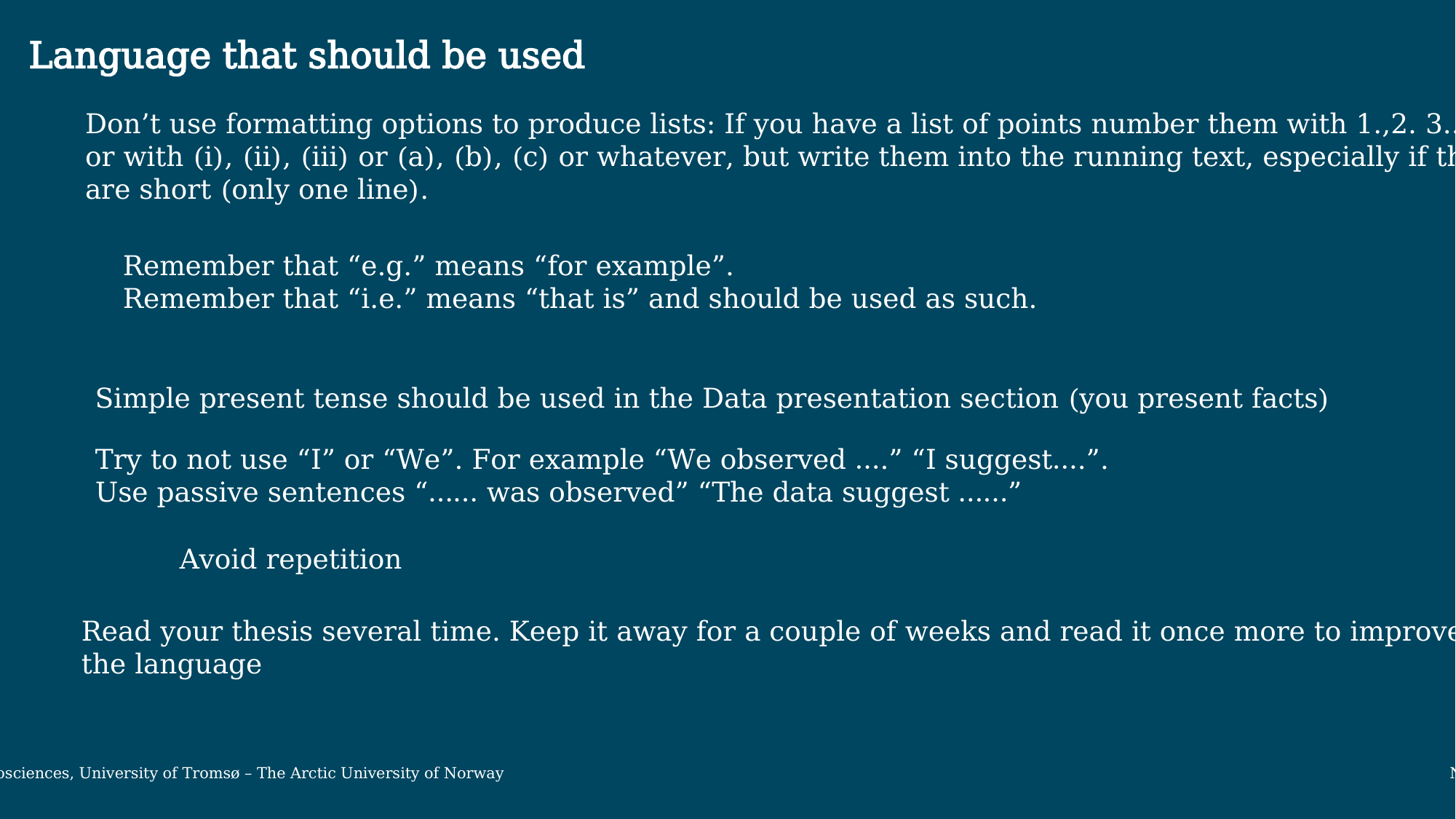

Language that should be used
Don’t use formatting options to produce lists: If you have a list of points number them with 1.,2. 3.....
or with (i), (ii), (iii) or (a), (b), (c) or whatever, but write them into the running text, especially if they
are short (only one line).
Remember that “e.g.” means “for example”.
Remember that “i.e.” means “that is” and should be used as such.
Simple present tense should be used in the Data presentation section (you present facts)
Try to not use “I” or “We”. For example “We observed ….” “I suggest….”.
Use passive sentences “…… was observed” “The data suggest ……”
Avoid repetition
Read your thesis several time. Keep it away for a couple of weeks and read it once more to improve
the language
Department of Geosciences, University of Tromsø – The Arctic University of Norway                                                                                                                                                                                                        November 13, 2019